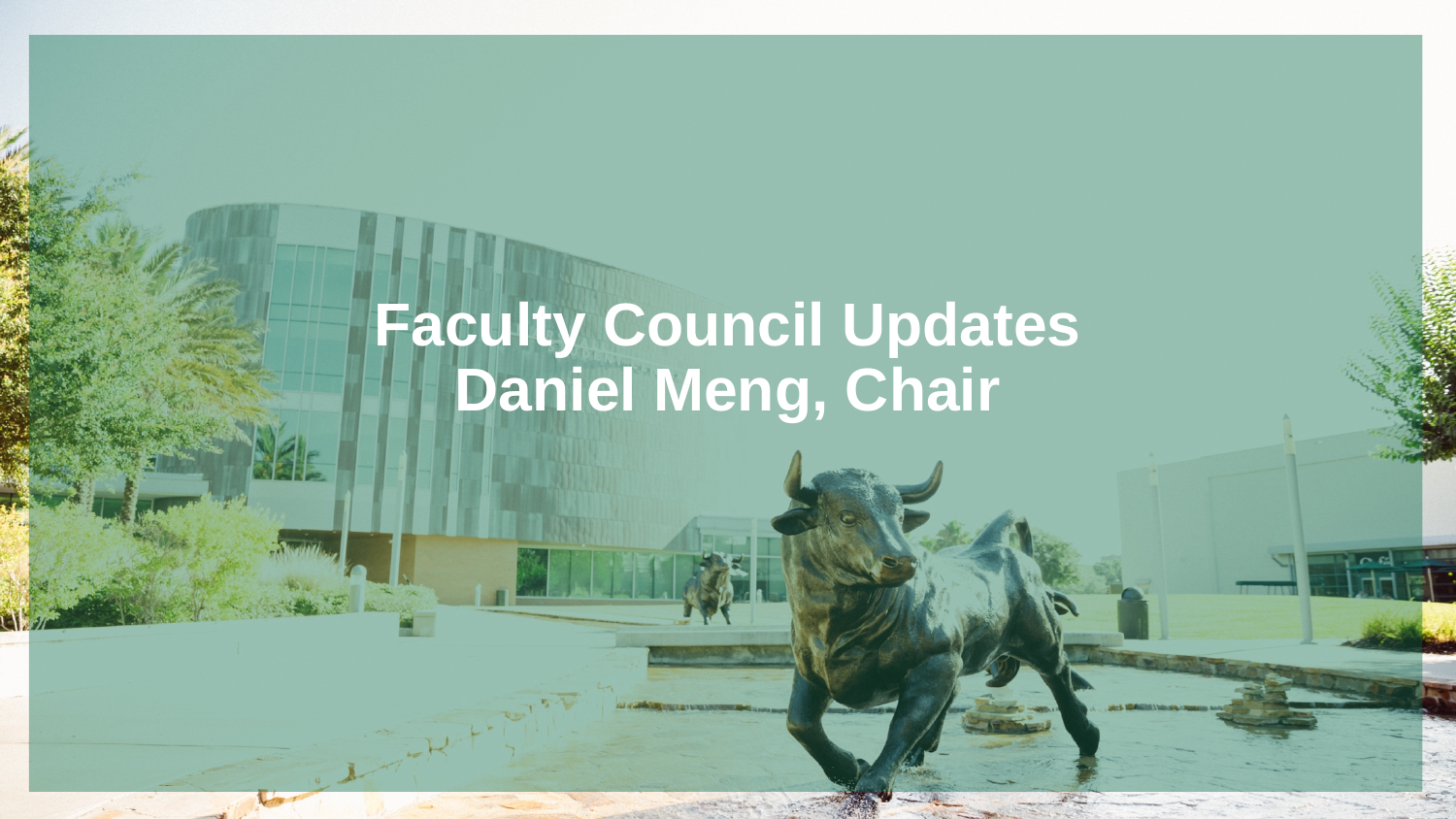

# Faculty Council Updates Daniel Meng, Chair